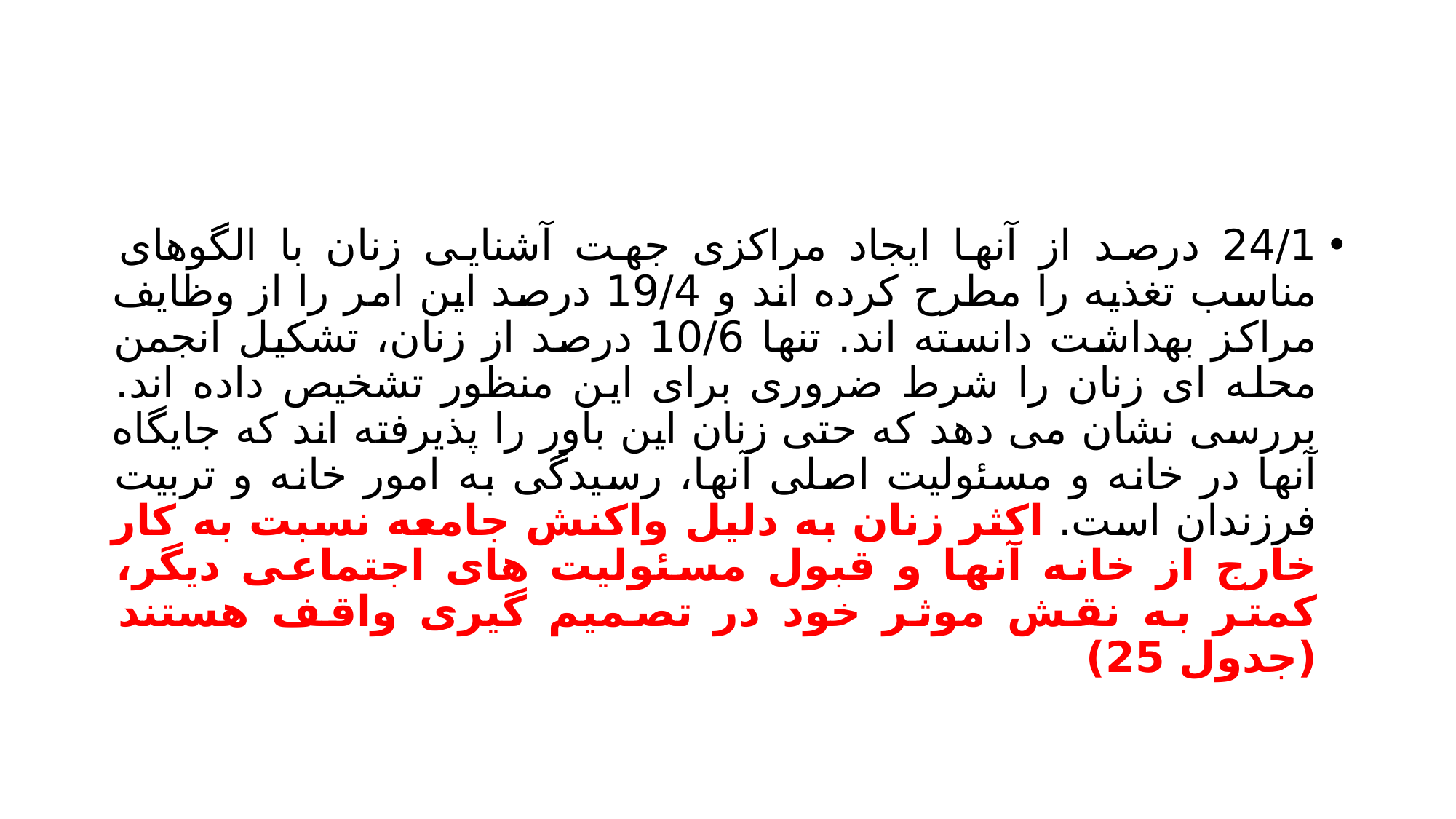

#
24/1 درصد از آنها ایجاد مراکزی جهت آشنایی زنان با الگوهای مناسب تغذیه را مطرح کرده اند و 19/4 درصد این امر را از وظایف مراکز بهداشت دانسته اند. تنها 10/6 درصد از زنان، تشکیل انجمن محله ای زنان را شرط ضروری برای این منظور تشخیص داده اند. بررسی نشان می دهد که حتی زنان این باور را پذیرفته اند که جایگاه آنها در خانه و مسئولیت اصلی آنها، رسیدگی به امور خانه و تربیت فرزندان است. اکثر زنان به دلیل واکنش جامعه نسبت به کار خارج از خانه آنها و قبول مسئولیت های اجتماعی دیگر، کمتر به نقش موثر خود در تصمیم گیری واقف هستند (جدول 25)